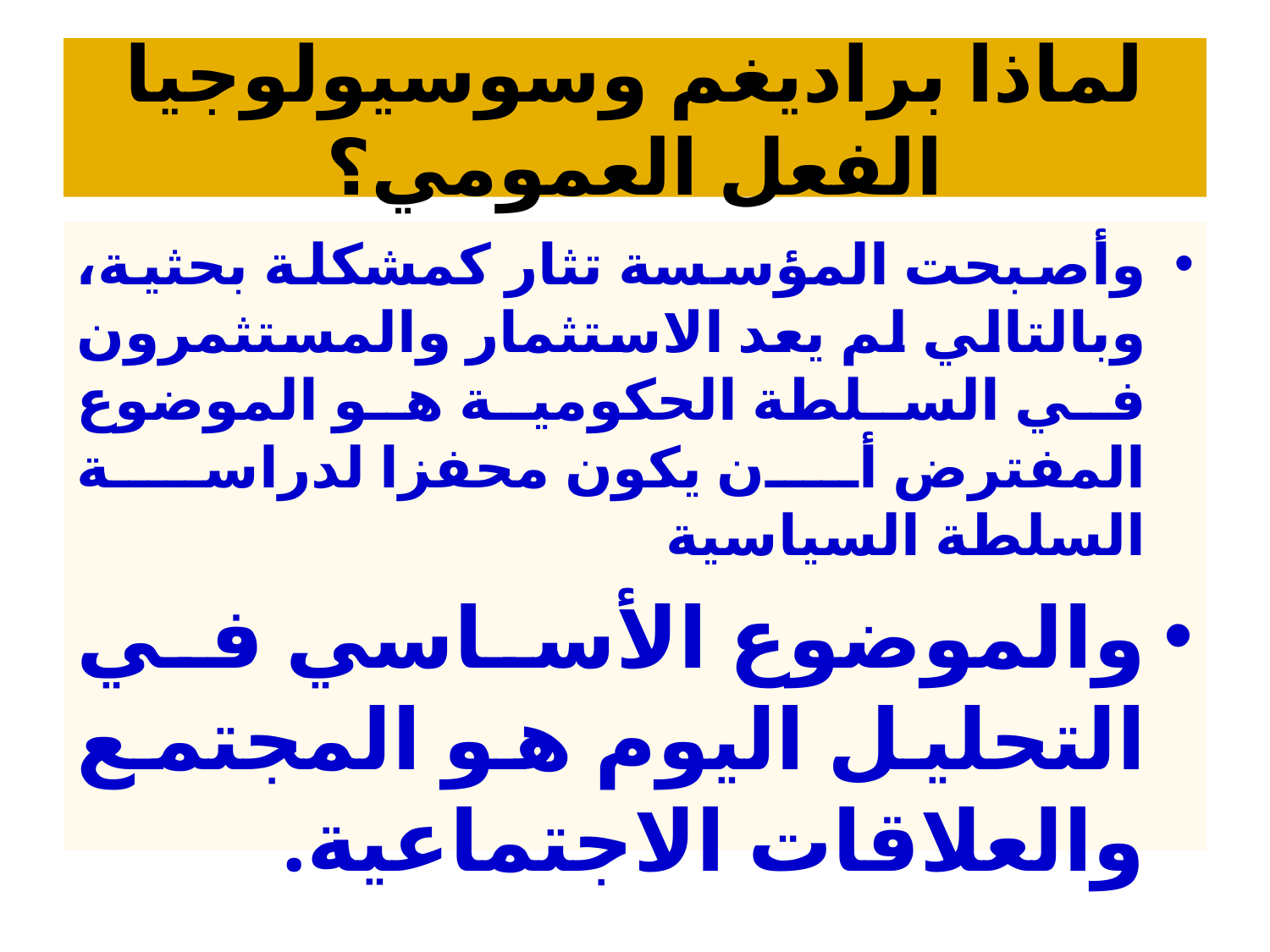

# لماذا براديغم وسوسيولوجيا الفعل العمومي؟
وأصبحت المؤسسة تثار كمشكلة بحثية، وبالتالي لم يعد الاستثمار والمستثمرون في السلطة الحكومية هو الموضوع المفترض أن يكون محفزا لدراسة السلطة السياسية
والموضوع الأساسي في التحليل اليوم هو المجتمع والعلاقات الاجتماعية.